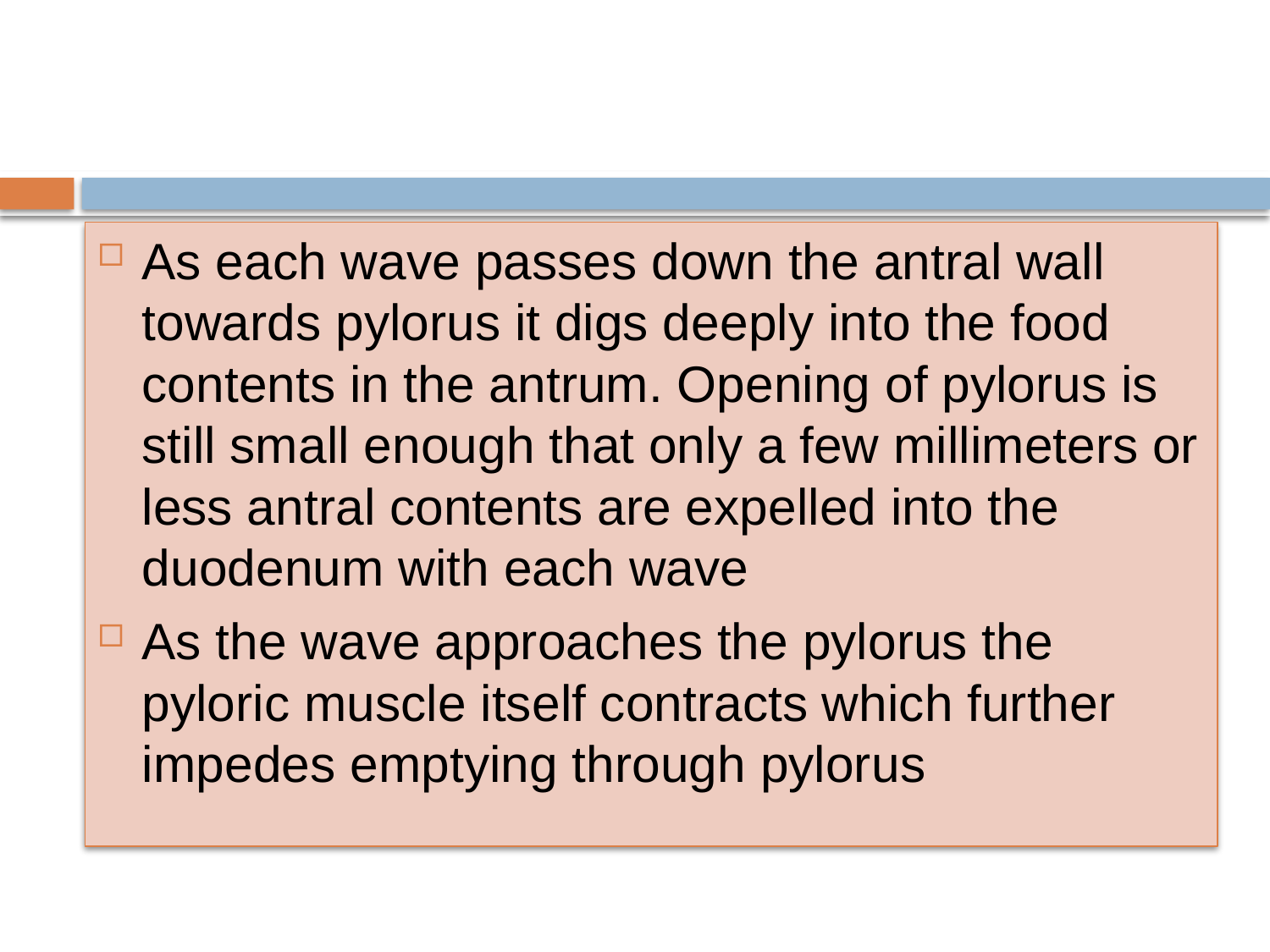

#
As each wave passes down the antral wall towards pylorus it digs deeply into the food contents in the antrum. Opening of pylorus is still small enough that only a few millimeters or less antral contents are expelled into the duodenum with each wave
As the wave approaches the pylorus the pyloric muscle itself contracts which further impedes emptying through pylorus